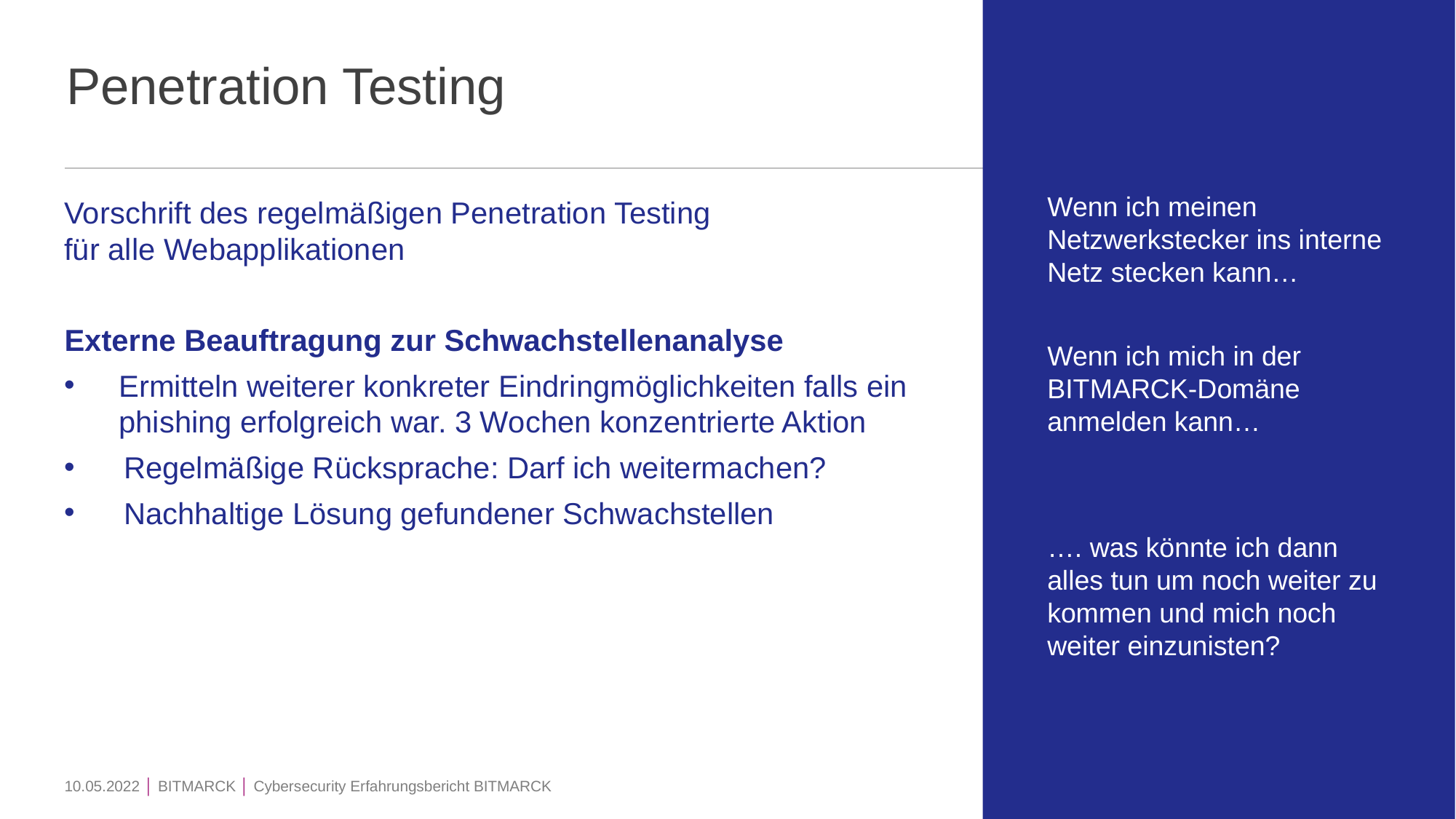

Wenn ich meinen Netzwerkstecker ins interne Netz stecken kann…

Wenn ich mich in der BITMARCK-Domäne anmelden kann…

…. was könnte ich dann alles tun um noch weiter zu kommen und mich noch weiter einzunisten?

# Penetration Testing
Vorschrift des regelmäßigen Penetration Testing
für alle Webapplikationen

Externe Beauftragung zur Schwachstellenanalyse
Ermitteln weiterer konkreter Eindringmöglichkeiten falls ein phishing erfolgreich war. 3 Wochen konzentrierte Aktion
   Regelmäßige Rücksprache: Darf ich weitermachen?
   Nachhaltige Lösung gefundener Schwachstellen